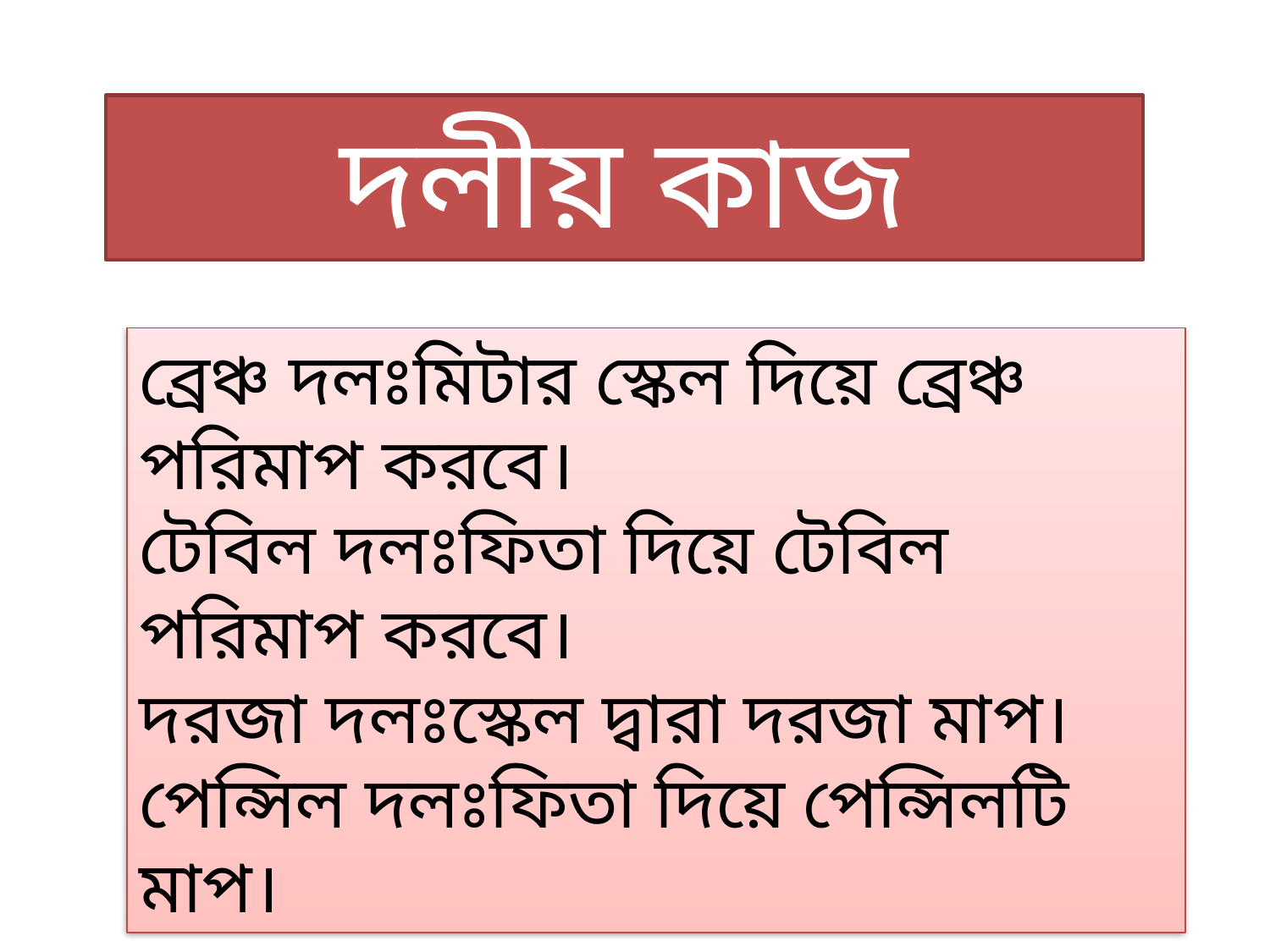

দলীয় কাজ
ব্রেঞ্চ দলঃমিটার স্কেল দিয়ে ব্রেঞ্চ পরিমাপ করবে।
টেবিল দলঃফিতা দিয়ে টেবিল পরিমাপ করবে।
দরজা দলঃস্কেল দ্বারা দরজা মাপ।
পেন্সিল দলঃফিতা দিয়ে পেন্সিলটি মাপ।